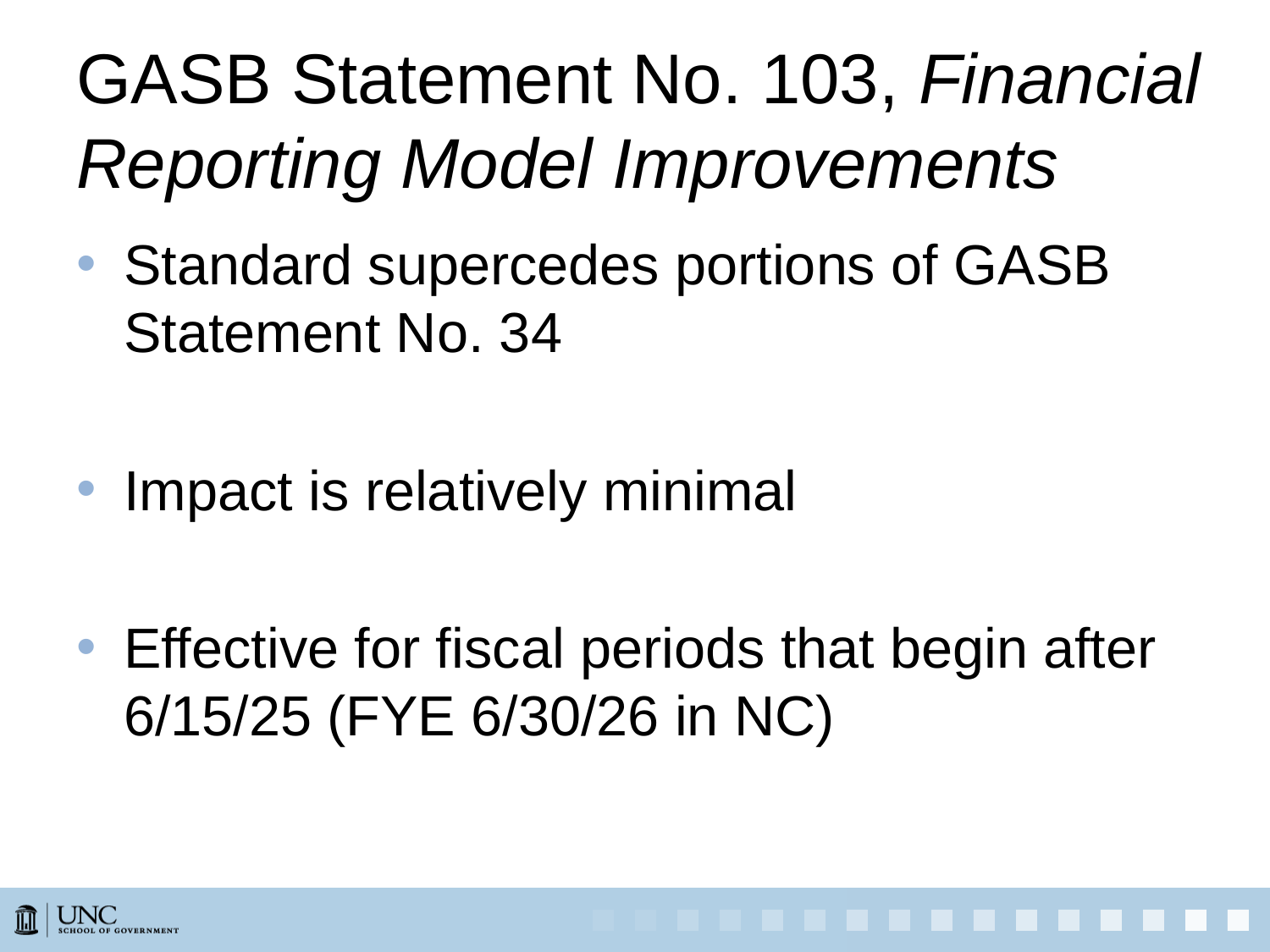

# GASB Statement No. 103, Financial Reporting Model Improvements
Standard supercedes portions of GASB Statement No. 34

Impact is relatively minimal

Effective for fiscal periods that begin after 6/15/25 (FYE 6/30/26 in NC)